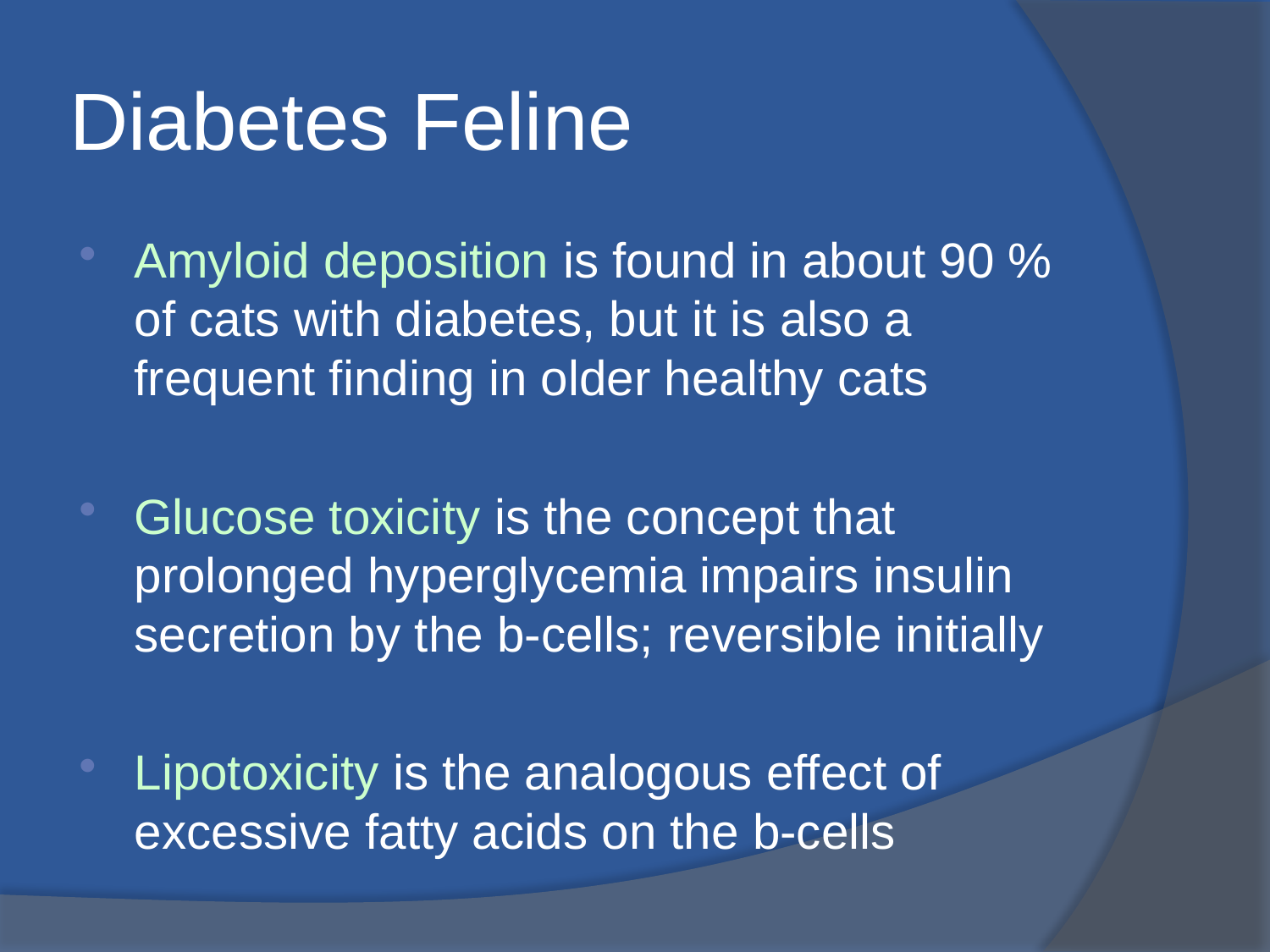

# Diabetes Feline
Amyloid deposition is found in about 90 % of cats with diabetes, but it is also a frequent finding in older healthy cats

Glucose toxicity is the concept that prolonged hyperglycemia impairs insulin secretion by the b-cells; reversible initially

Lipotoxicity is the analogous effect of excessive fatty acids on the b-cells